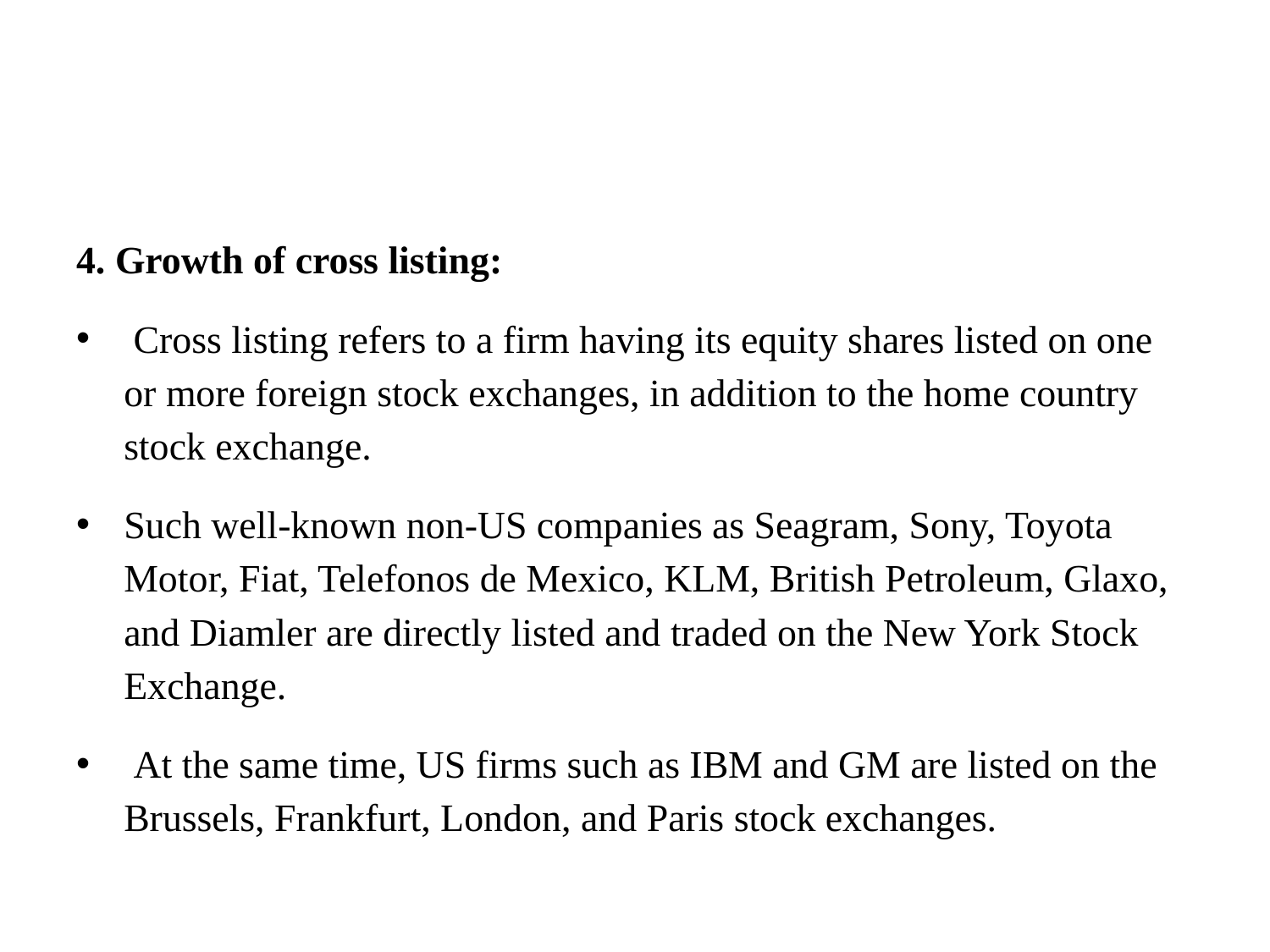

#
4. Growth of cross listing:
 Cross listing refers to a firm having its equity shares listed on one or more foreign stock exchanges, in addition to the home country stock exchange.
Such well-known non-US companies as Seagram, Sony, Toyota Motor, Fiat, Telefonos de Mexico, KLM, British Petroleum, Glaxo, and Diamler are directly listed and traded on the New York Stock Exchange.
 At the same time, US firms such as IBM and GM are listed on the Brussels, Frankfurt, London, and Paris stock exchanges.